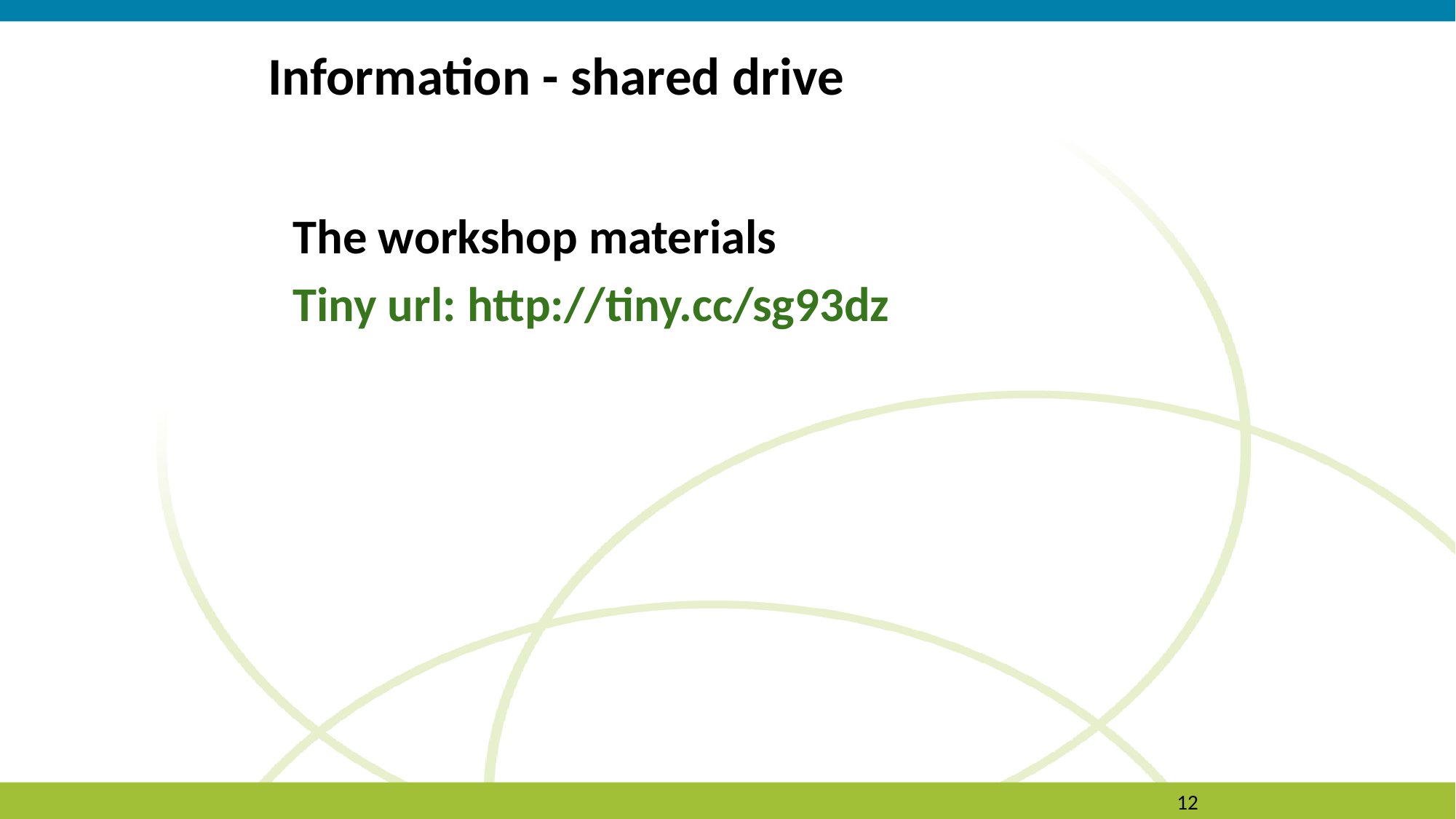

# Information - shared drive
The workshop materials
Tiny url: http://tiny.cc/sg93dz

12